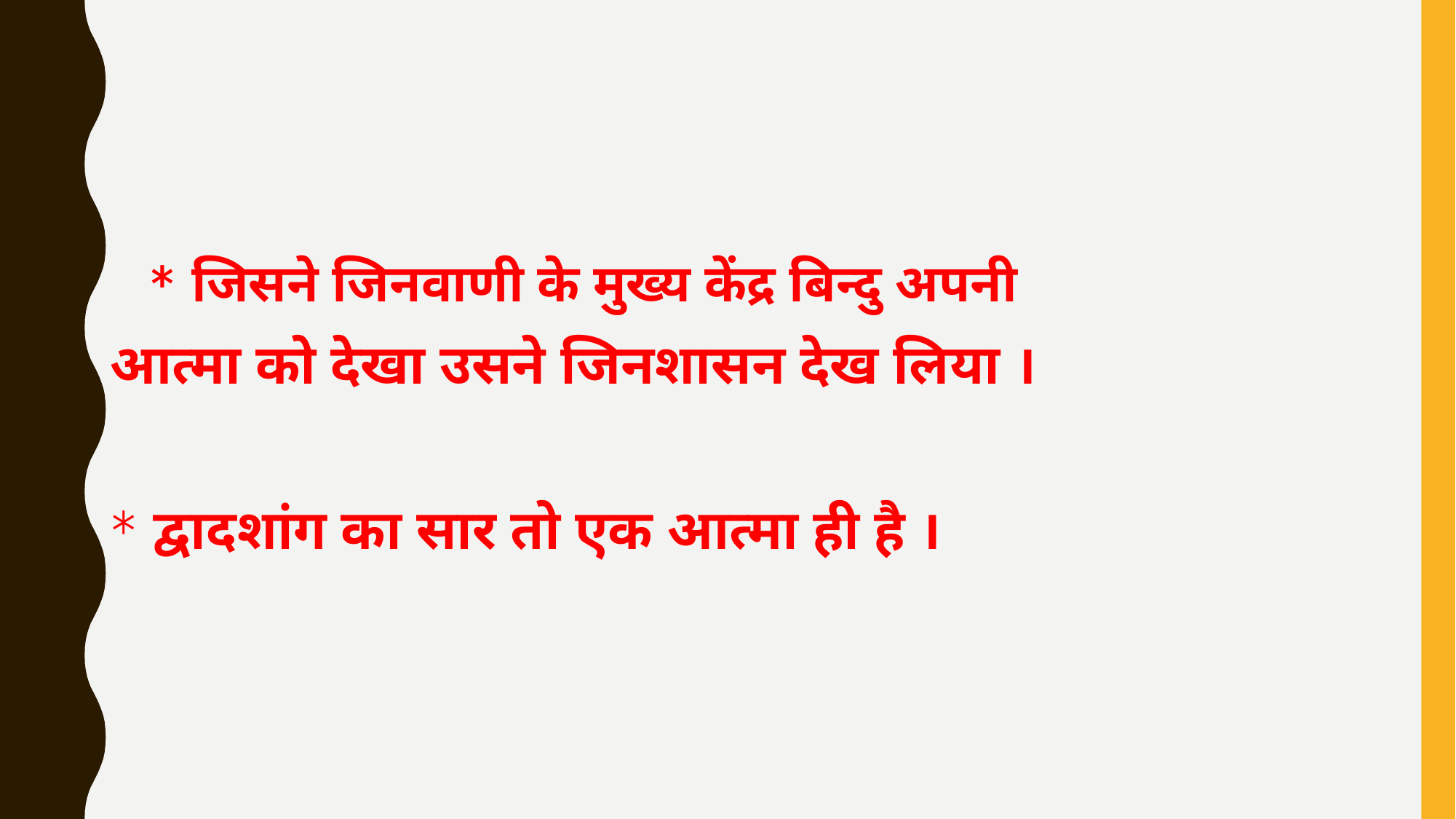

* जिसने जिनवाणी के मुख्य केंद्र बिन्दु अपनी
 आत्मा को देखा उसने जिनशासन देख लिया ।

 * द्वादशांग का सार तो एक आत्मा ही है ।